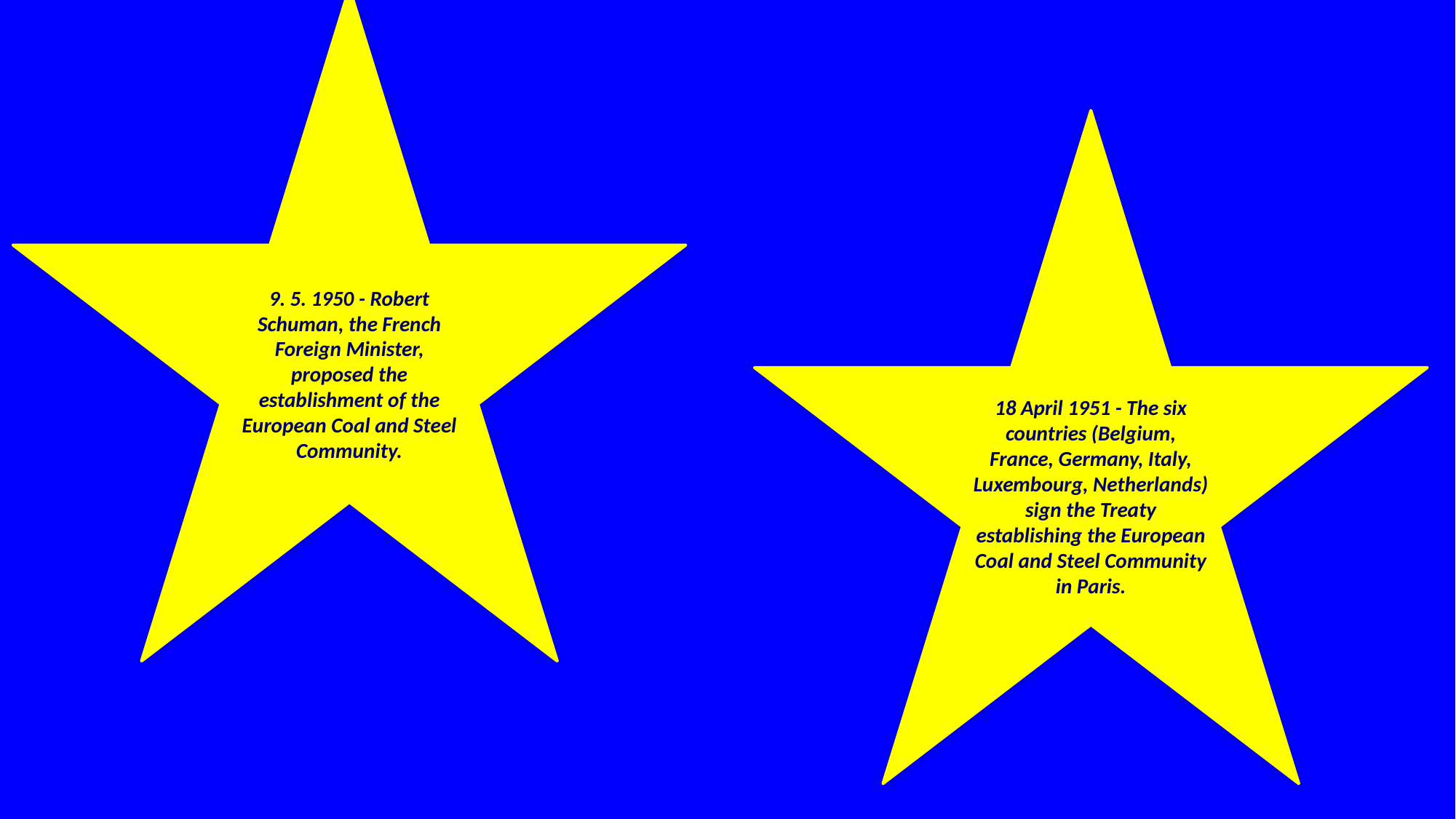

9. 5. 1950 - Robert Schuman, the French Foreign Minister, proposed the establishment of the European Coal and Steel Community.
18 April 1951 - The six countries (Belgium, France, Germany, Italy, Luxembourg, Netherlands) sign the Treaty establishing the European Coal and Steel Community in Paris.